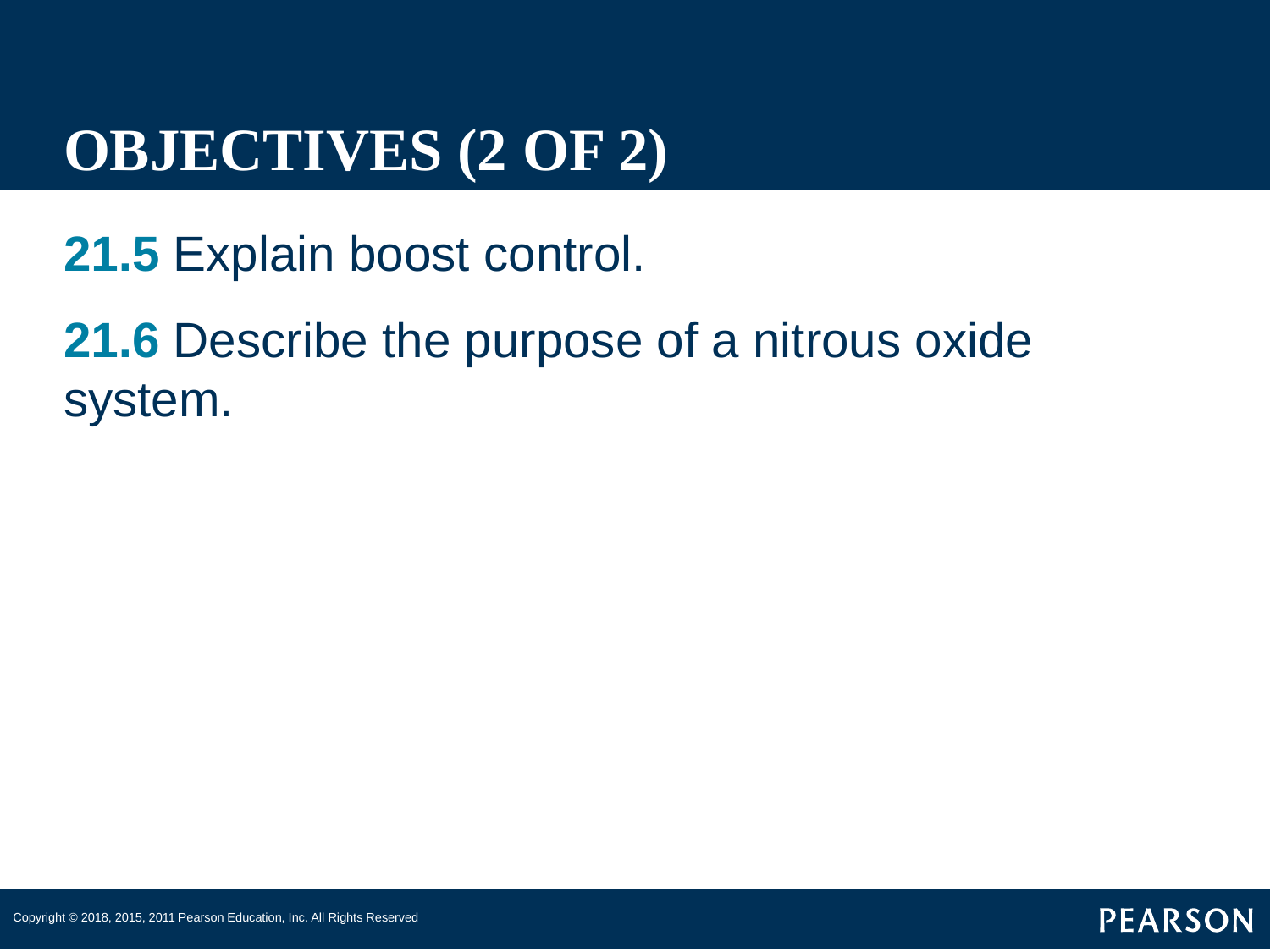

# OBJECTIVES (2 OF 2)
21.5 Explain boost control.
21.6 Describe the purpose of a nitrous oxide system.